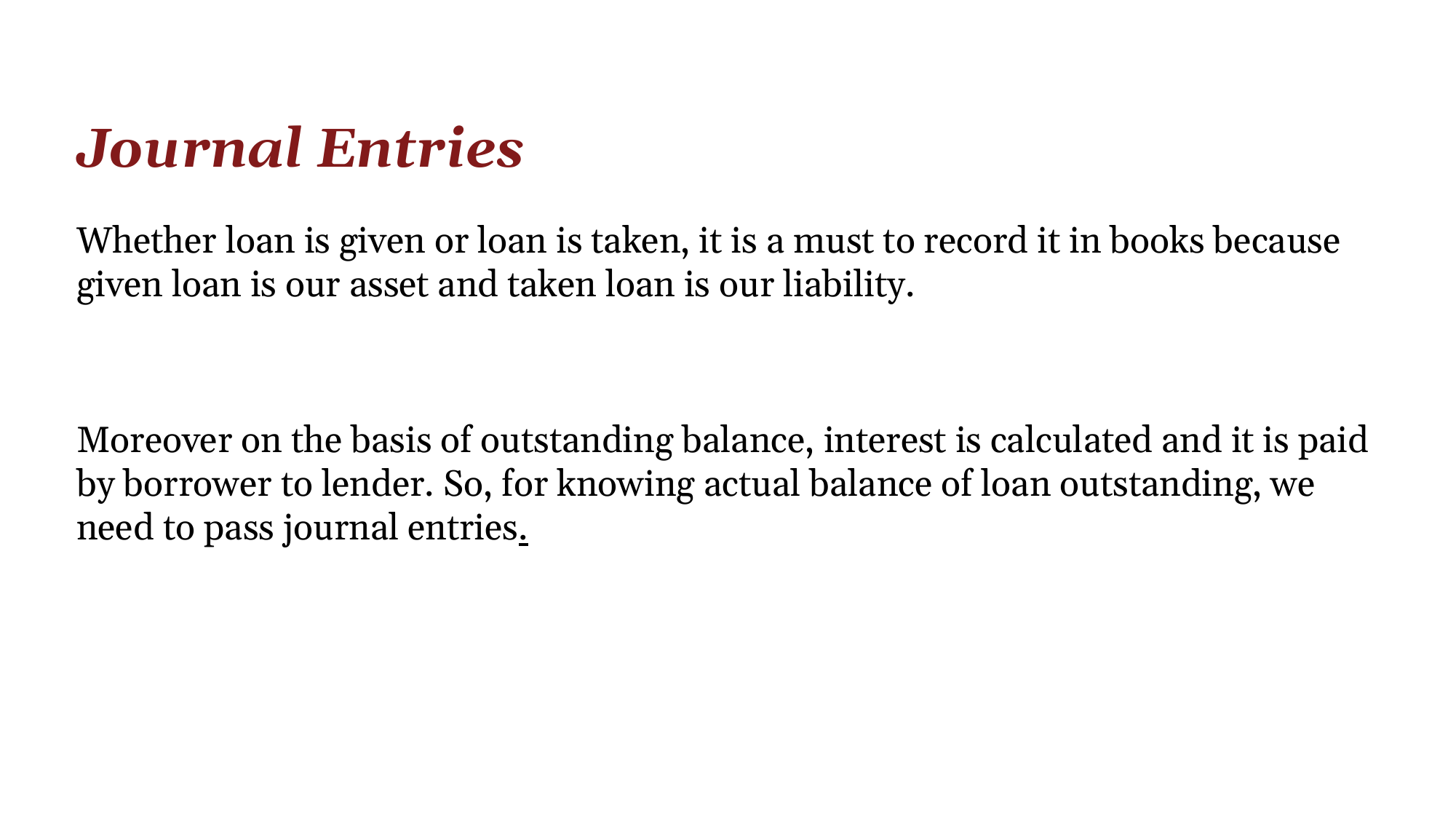

# Journal Entries
Whether loan is given or loan is taken, it is a must to record it in books because given loan is our asset and taken loan is our liability.

Moreover on the basis of outstanding balance, interest is calculated and it is paid by borrower to lender. So, for knowing actual balance of loan outstanding, we need to pass journal entries.